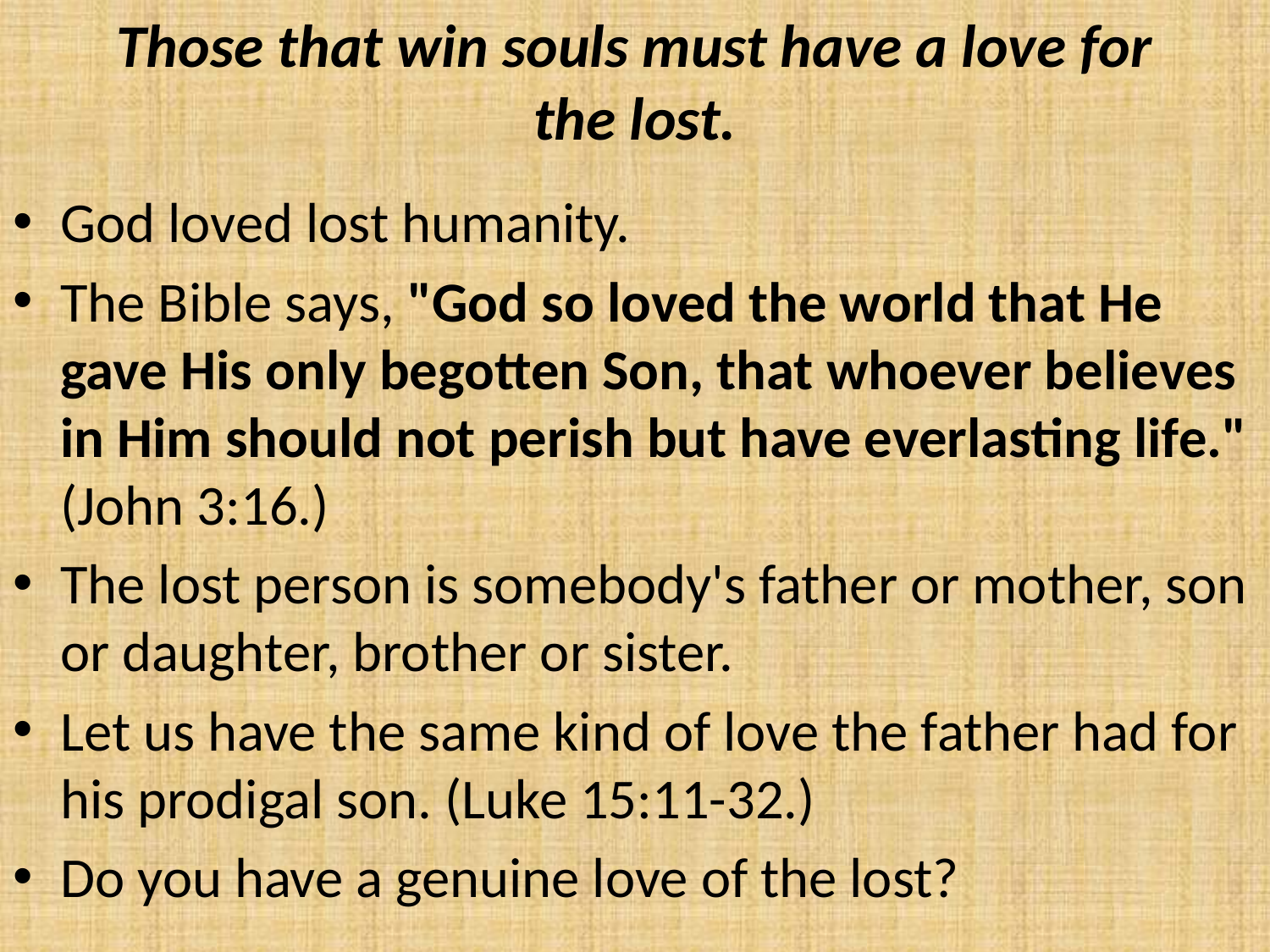

# Those that win souls must have a love for the lost.
God loved lost humanity.
The Bible says, "God so loved the world that He gave His only begotten Son, that whoever believes in Him should not perish but have everlasting life." (John 3:16.)
The lost person is somebody's father or mother, son or daughter, brother or sister.
Let us have the same kind of love the father had for his prodigal son. (Luke 15:11-32.)
Do you have a genuine love of the lost?